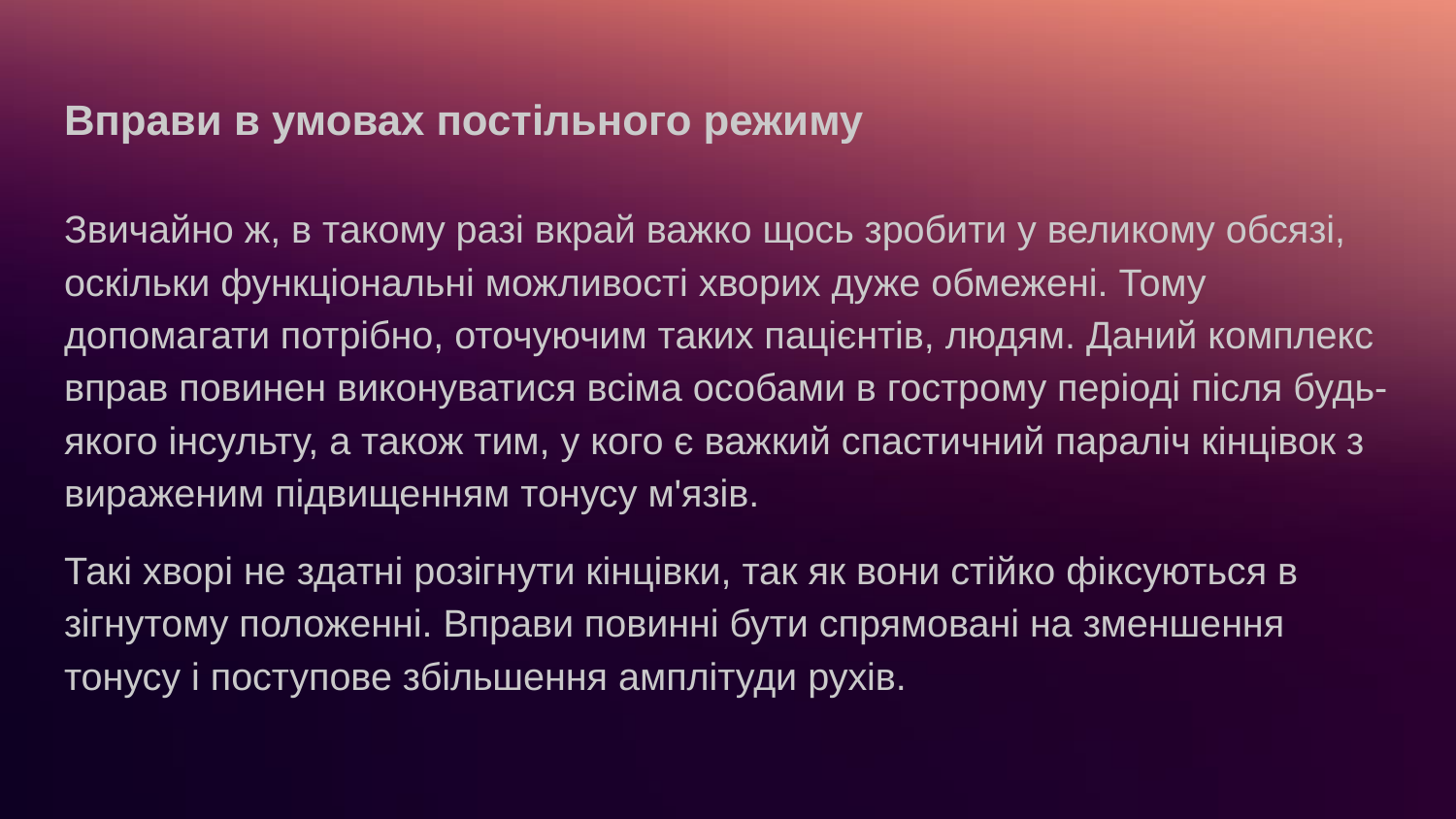

# Вправи в умовах постільного режиму
Звичайно ж, в такому разі вкрай важко щось зробити у великому обсязі, оскільки функціональні можливості хворих дуже обмежені. Тому допомагати потрібно, оточуючим таких пацієнтів, людям. Даний комплекс вправ повинен виконуватися всіма особами в гострому періоді після будь-якого інсульту, а також тим, у кого є важкий спастичний параліч кінцівок з вираженим підвищенням тонусу м'язів.
Такі хворі не здатні розігнути кінцівки, так як вони стійко фіксуються в зігнутому положенні. Вправи повинні бути спрямовані на зменшення тонусу і поступове збільшення амплітуди рухів.